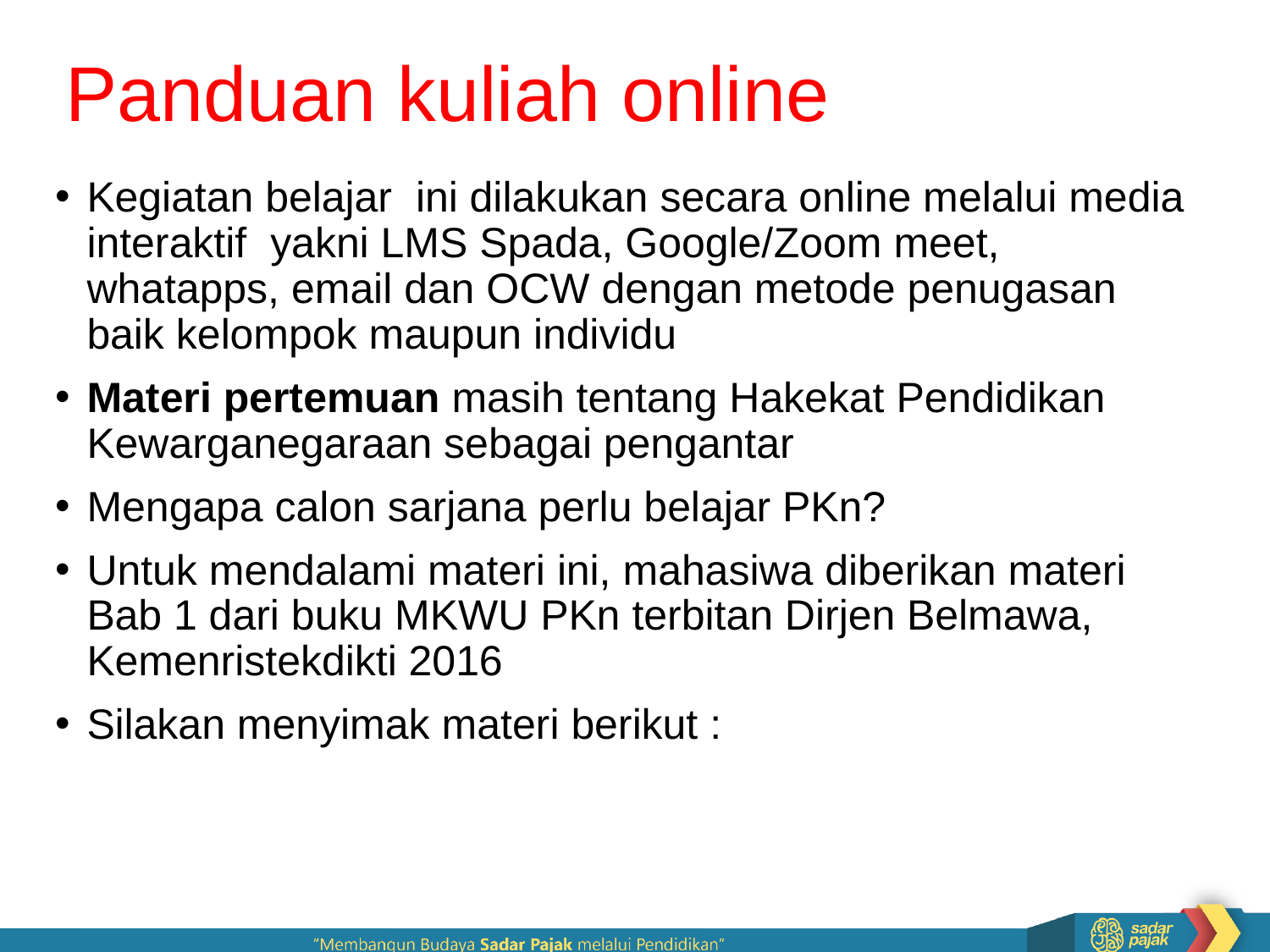

# Panduan kuliah online
Kegiatan belajar  ini dilakukan secara online melalui media interaktif  yakni LMS Spada, Google/Zoom meet, whatapps, email dan OCW dengan metode penugasan baik kelompok maupun individu
Materi pertemuan masih tentang Hakekat Pendidikan Kewarganegaraan sebagai pengantar
Mengapa calon sarjana perlu belajar PKn?
Untuk mendalami materi ini, mahasiwa diberikan materi Bab 1 dari buku MKWU PKn terbitan Dirjen Belmawa,  Kemenristekdikti 2016
Silakan menyimak materi berikut :